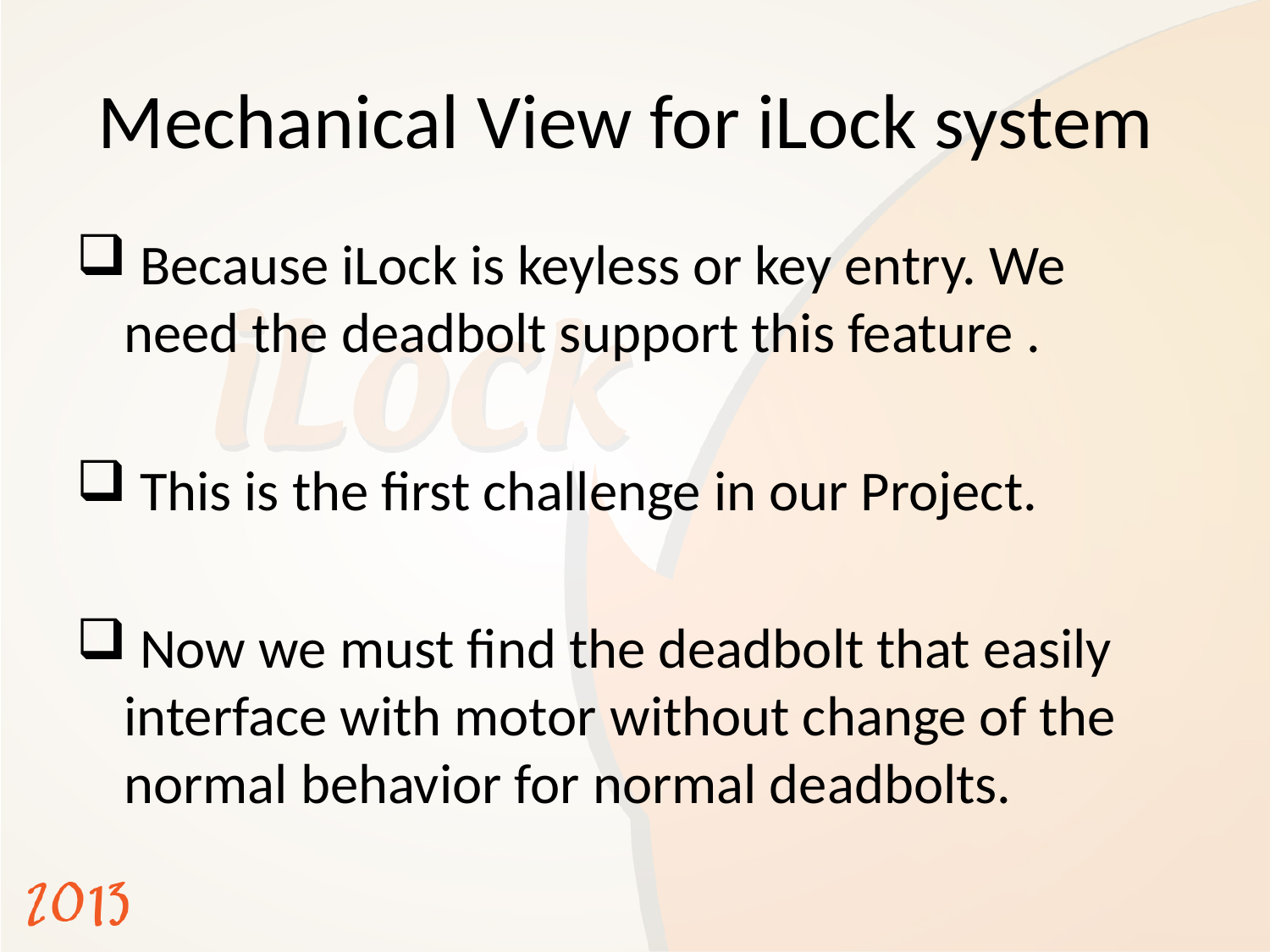

# Mechanical View for iLock system
 Because iLock is keyless or key entry. We need the deadbolt support this feature .

 This is the first challenge in our Project.

 Now we must find the deadbolt that easily interface with motor without change of the normal behavior for normal deadbolts.